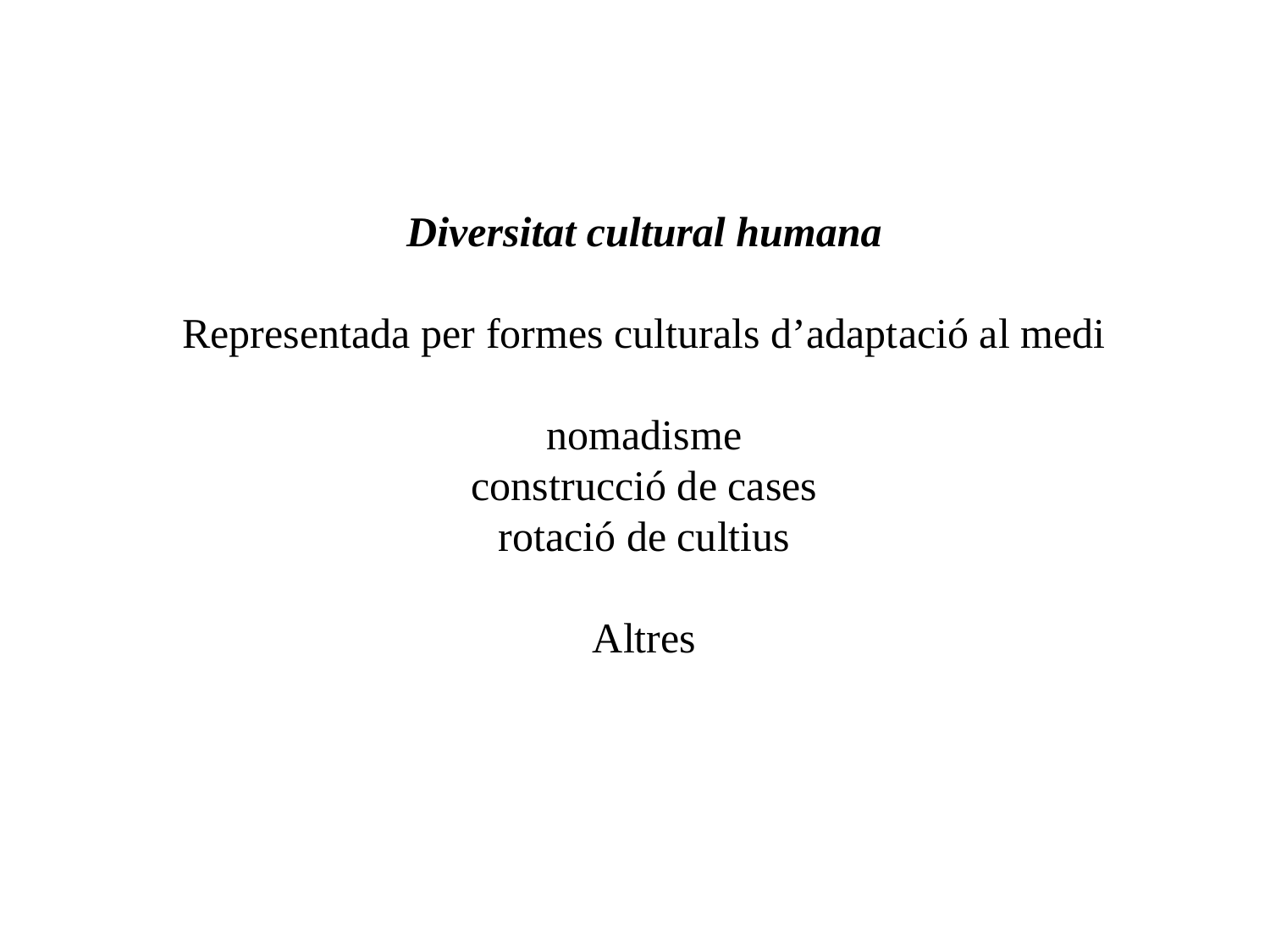

Diversitat cultural humana

Representada per formes culturals d’adaptació al medi

nomadisme
construcció de cases
rotació de cultius

Altres